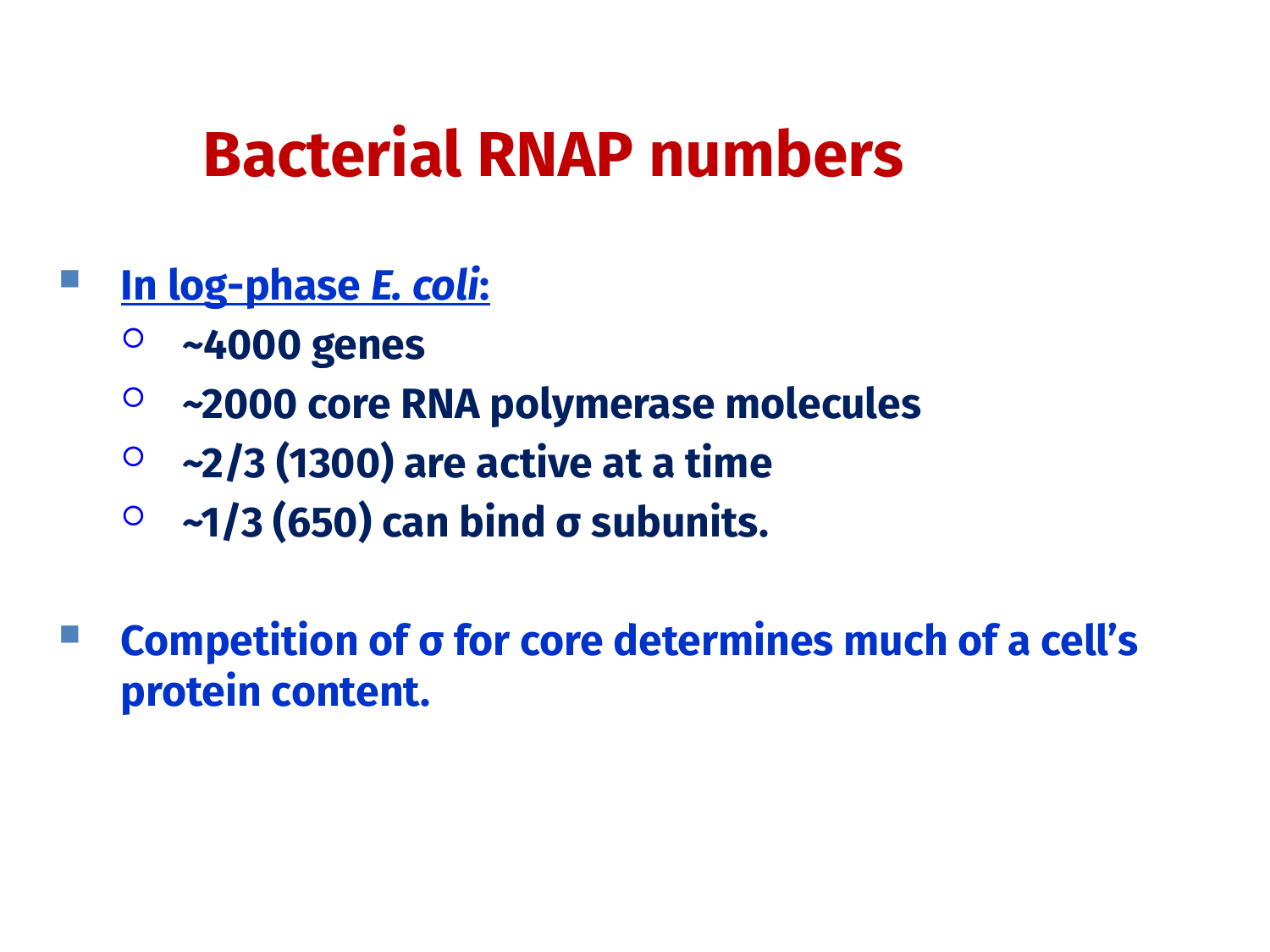

Bacterial RNAP numbers
In log-phase E. coli:
~4000 genes
~2000 core RNA polymerase molecules
~2/3 (1300) are active at a time
~1/3 (650) can bind σ subunits.

Competition of σ for core determines much of a cell’s protein content.